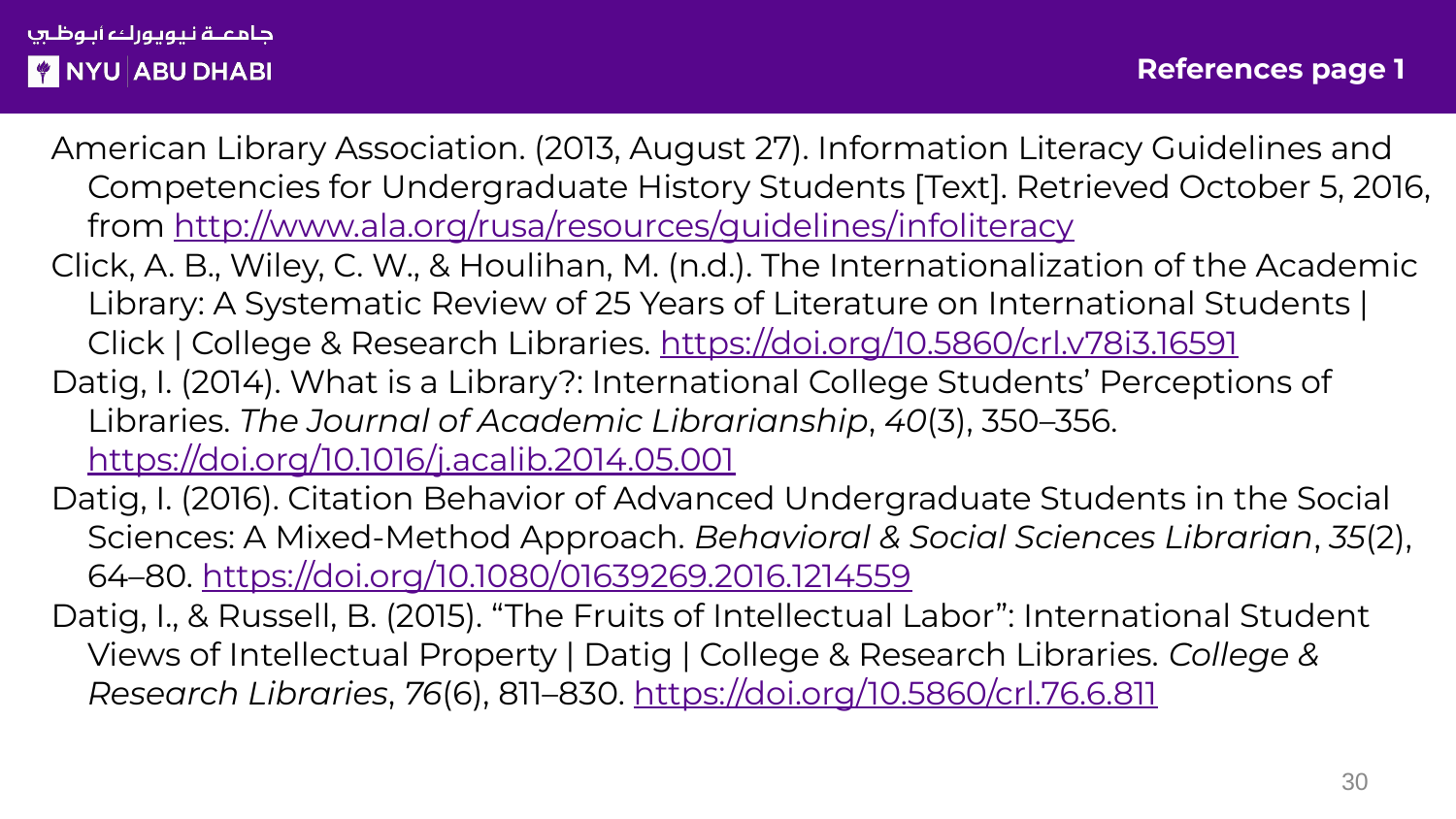

References page 1
American Library Association. (2013, August 27). Information Literacy Guidelines and Competencies for Undergraduate History Students [Text]. Retrieved October 5, 2016, from http://www.ala.org/rusa/resources/guidelines/infoliteracy
Click, A. B., Wiley, C. W., & Houlihan, M. (n.d.). The Internationalization of the Academic Library: A Systematic Review of 25 Years of Literature on International Students | Click | College & Research Libraries. https://doi.org/10.5860/crl.v78i3.16591
Datig, I. (2014). What is a Library?: International College Students’ Perceptions of Libraries. The Journal of Academic Librarianship, 40(3), 350–356. https://doi.org/10.1016/j.acalib.2014.05.001
Datig, I. (2016). Citation Behavior of Advanced Undergraduate Students in the Social Sciences: A Mixed-Method Approach. Behavioral & Social Sciences Librarian, 35(2), 64–80. https://doi.org/10.1080/01639269.2016.1214559
Datig, I., & Russell, B. (2015). “The Fruits of Intellectual Labor”: International Student Views of Intellectual Property | Datig | College & Research Libraries. College & Research Libraries, 76(6), 811–830. https://doi.org/10.5860/crl.76.6.811

30